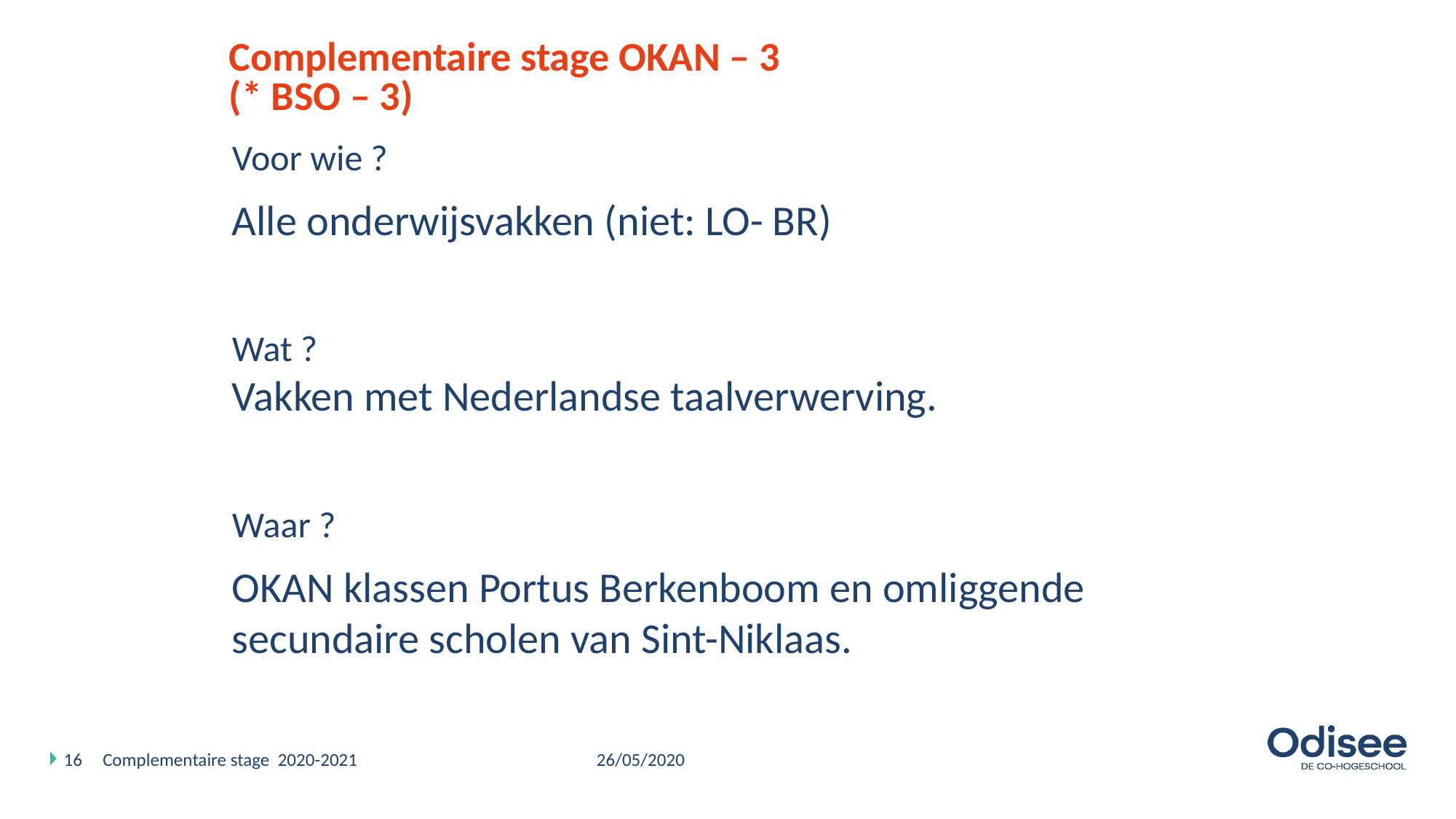

# Complementaire stage OKAN – 3 (* BSO – 3)
Voor wie ?
Alle onderwijsvakken (niet: LO- BR)

Wat ?
Vakken met Nederlandse taalverwerving.

Waar ?
OKAN klassen Portus Berkenboom en omliggende secundaire scholen van Sint-Niklaas.

26/05/2020
16
Complementaire stage  2020-2021